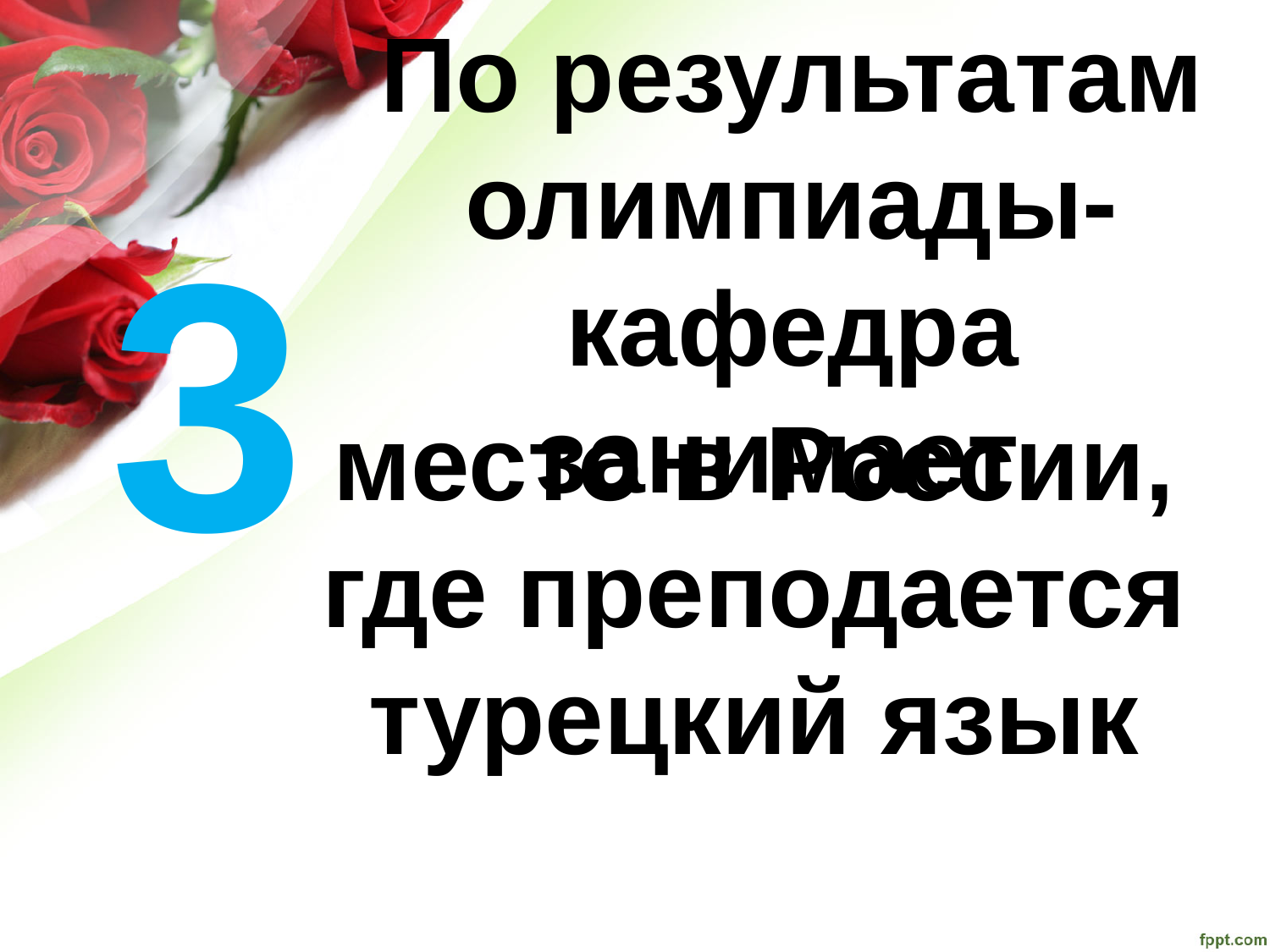

По результатам олимпиады-кафедра занимает
3

место в России, где преподается турецкий язык